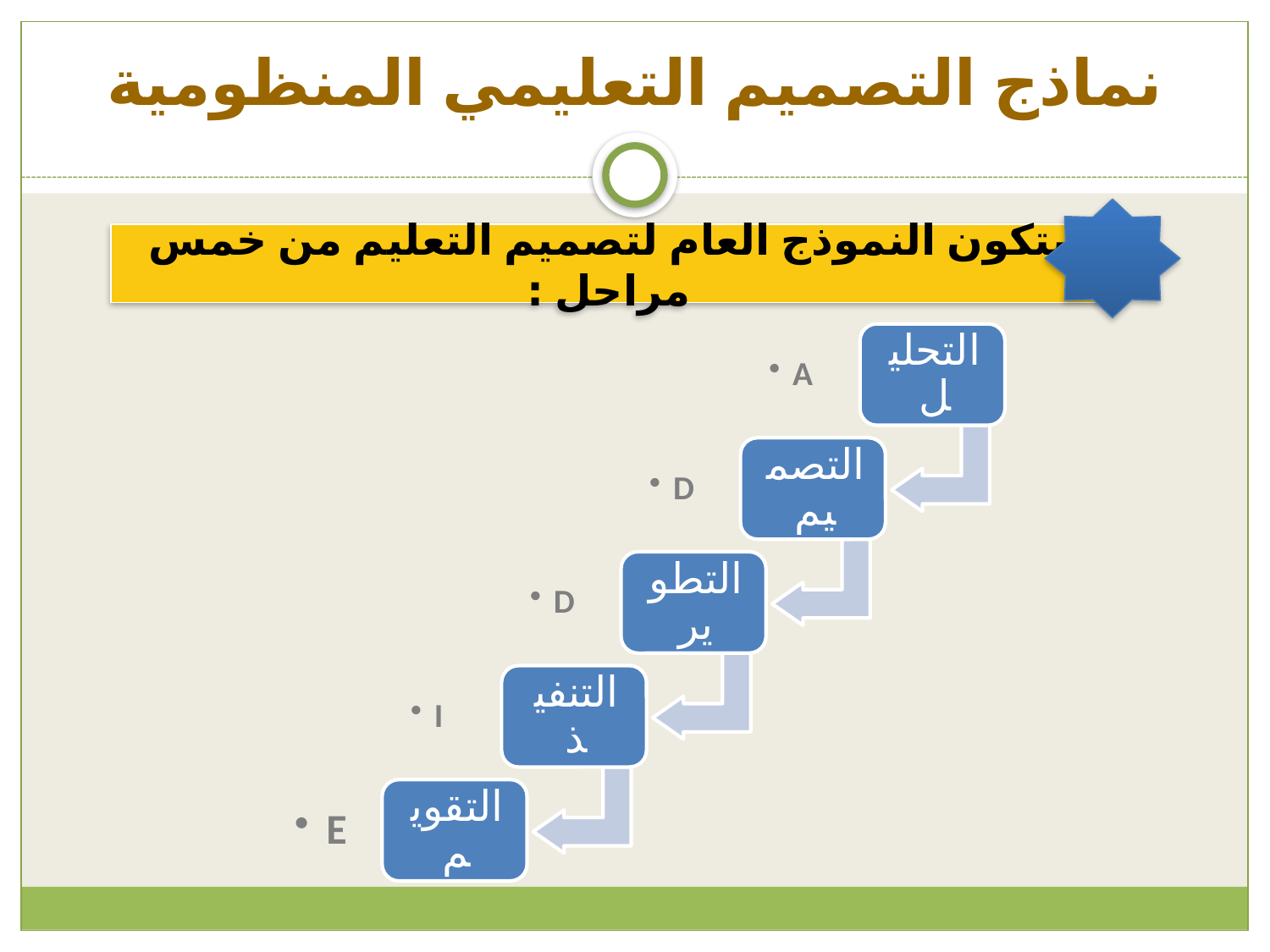

# نماذج التصميم التعليمي المنظومية

يتكون النموذج العام لتصميم التعليم من خمس مراحل :
التحليل
A
التصميم
D
التطوير
D
التنفيذ
I
التقويم
E